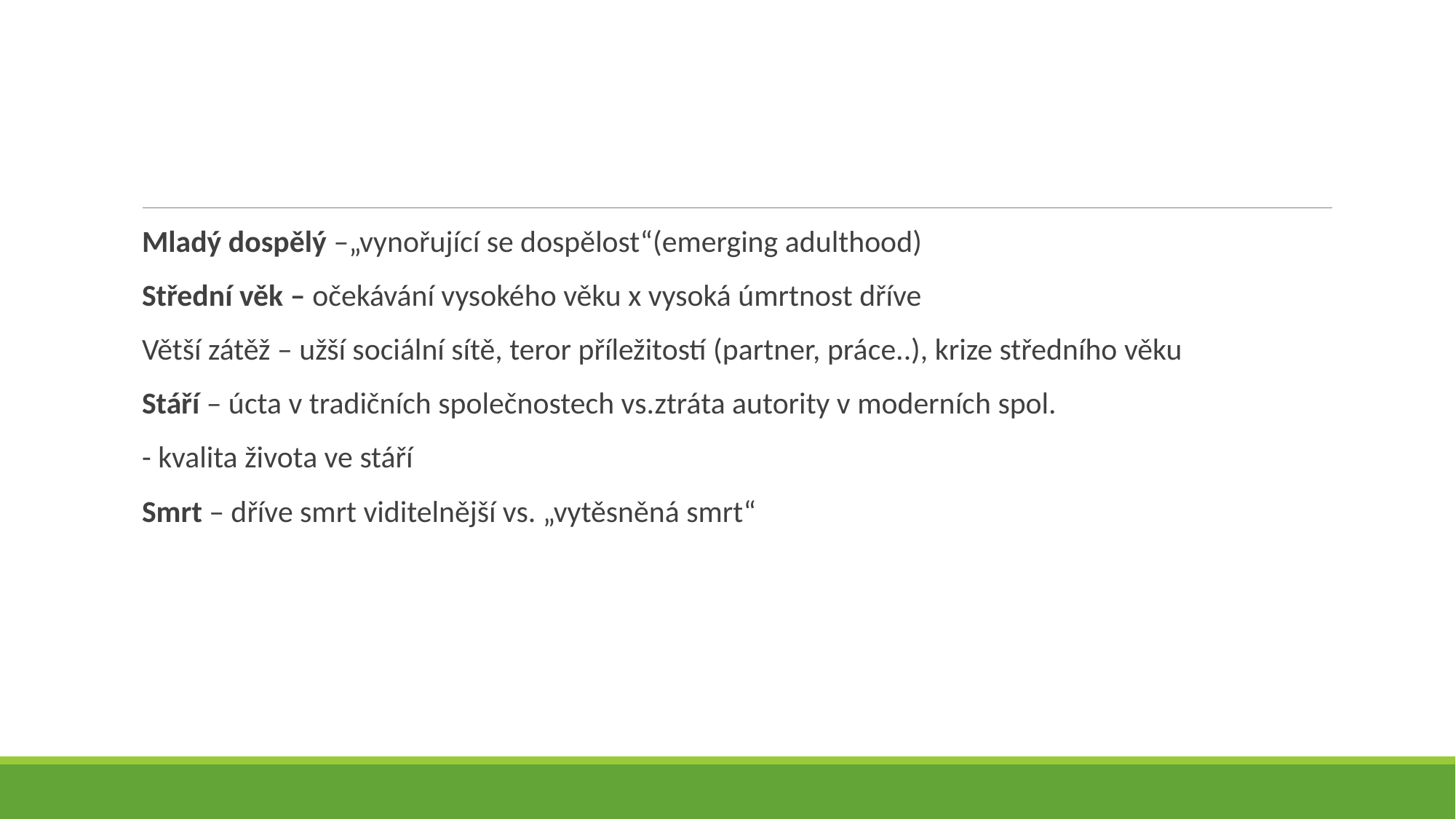

#
Mladý dospělý –„vynořující se dospělost“(emerging adulthood)
Střední věk – očekávání vysokého věku x vysoká úmrtnost dříve
Větší zátěž – užší sociální sítě, teror příležitostí (partner, práce..), krize středního věku
Stáří – úcta v tradičních společnostech vs.ztráta autority v moderních spol.
- kvalita života ve stáří
Smrt – dříve smrt viditelnější vs. „vytěsněná smrt“